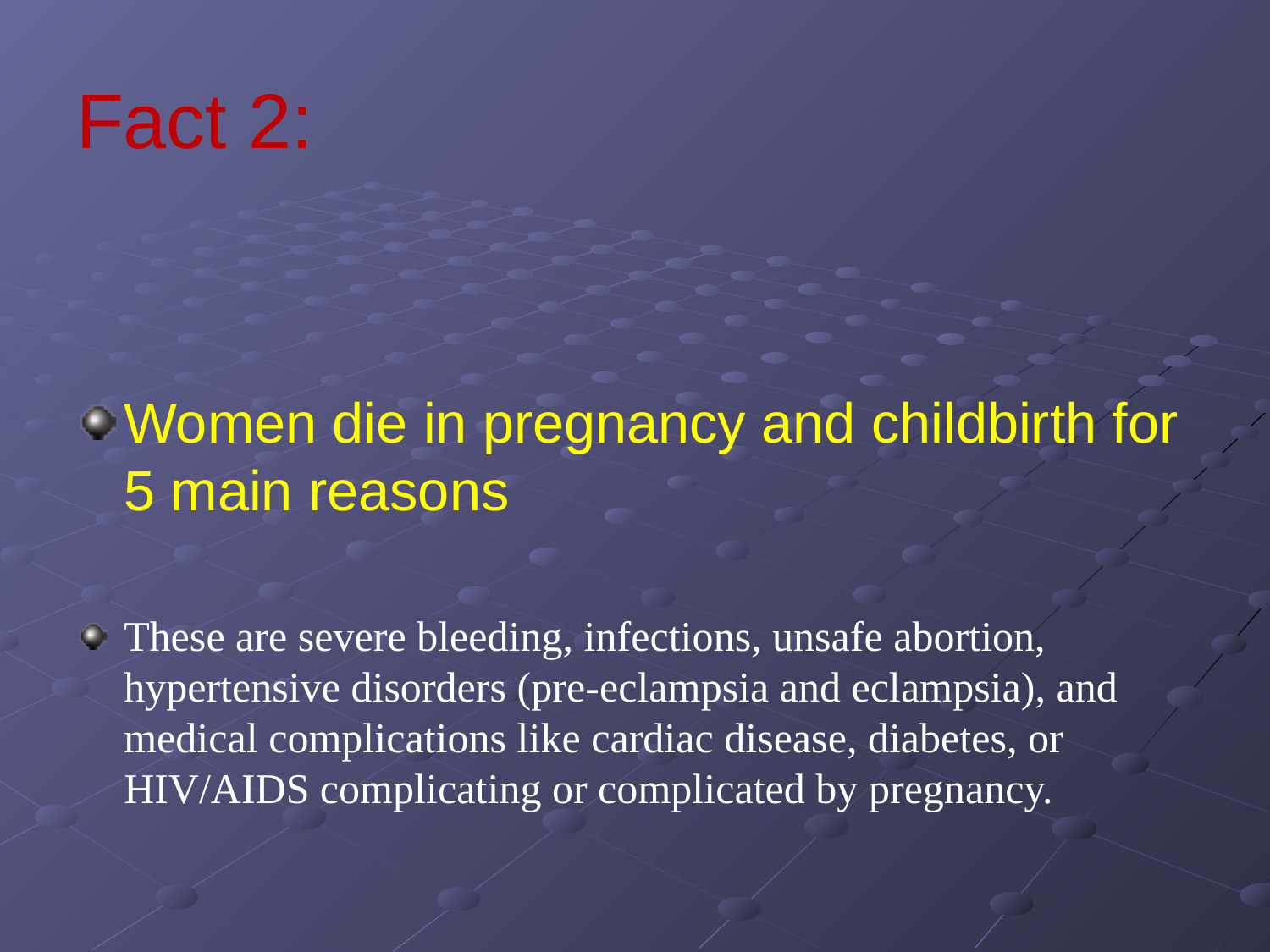

# Fact 2:

Women die in pregnancy and childbirth for 5 main reasons

These are severe bleeding, infections, unsafe abortion, hypertensive disorders (pre-eclampsia and eclampsia), and medical complications like cardiac disease, diabetes, or HIV/AIDS complicating or complicated by pregnancy.